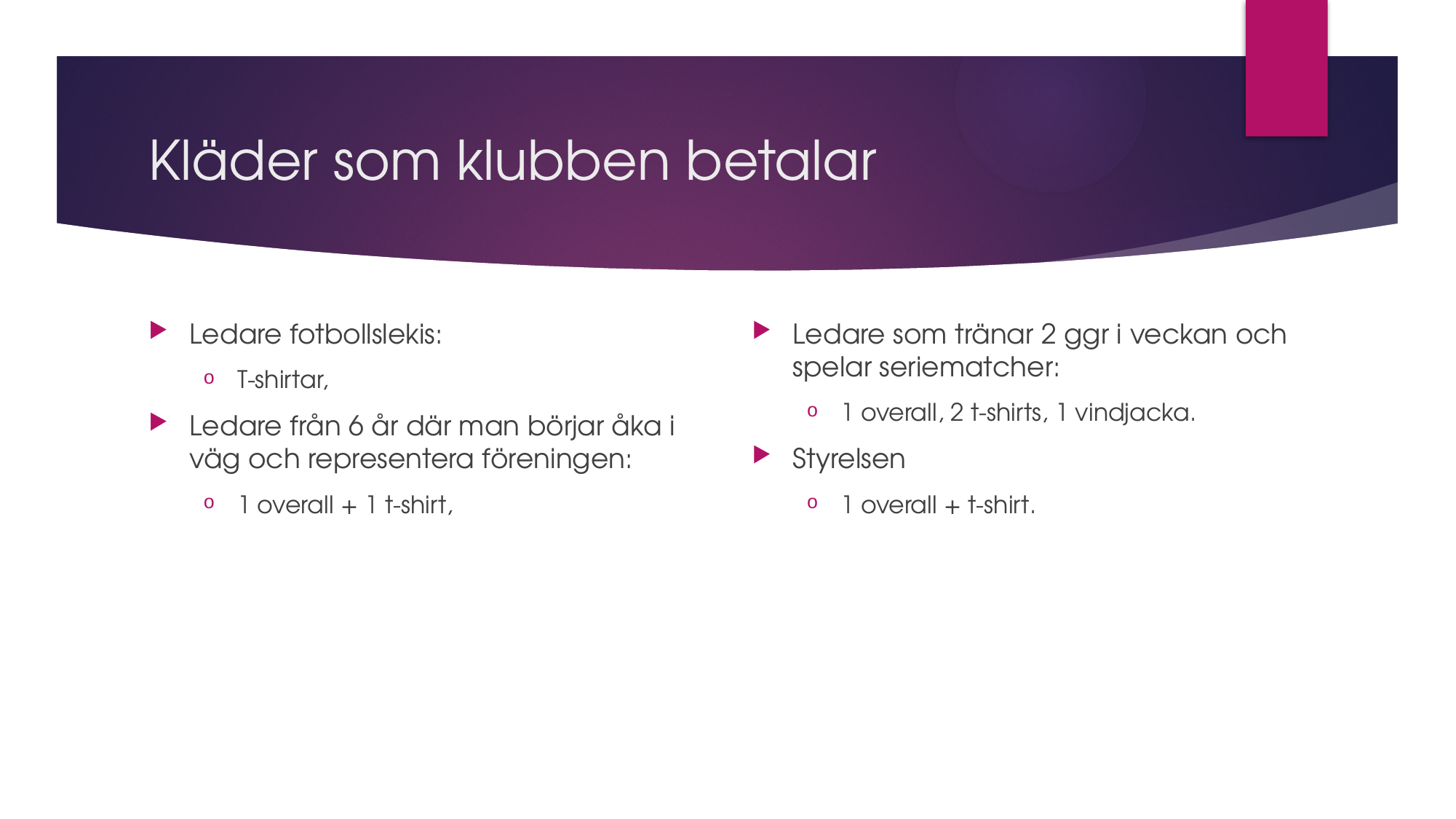

# Kläder som klubben betalar
Ledare fotbollslekis:
T-shirtar,
Ledare från 6 år där man börjar åka i väg och representera föreningen:
1 overall + 1 t-shirt,
Ledare som tränar 2 ggr i veckan och spelar seriematcher:
1 overall, 2 t-shirts, 1 vindjacka.
Styrelsen
1 overall + t-shirt.